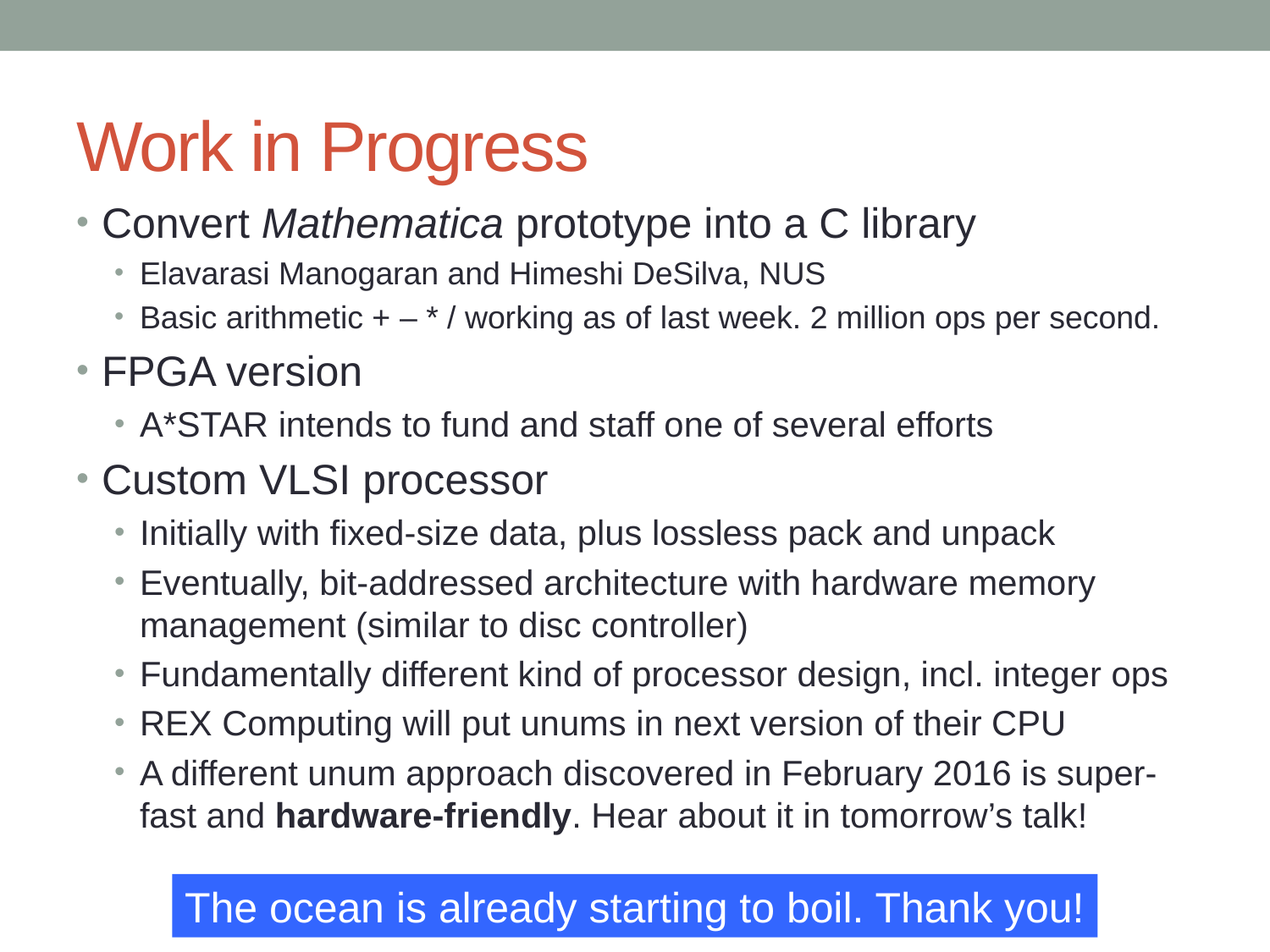

# Work in Progress
Convert Mathematica prototype into a C library
Elavarasi Manogaran and Himeshi DeSilva, NUS
Basic arithmetic + – * / working as of last week. 2 million ops per second.
FPGA version
A*STAR intends to fund and staff one of several efforts
Custom VLSI processor
Initially with fixed-size data, plus lossless pack and unpack
Eventually, bit-addressed architecture with hardware memory management (similar to disc controller)
Fundamentally different kind of processor design, incl. integer ops
REX Computing will put unums in next version of their CPU
A different unum approach discovered in February 2016 is super-fast and hardware-friendly. Hear about it in tomorrow’s talk!
The ocean is already starting to boil. Thank you!